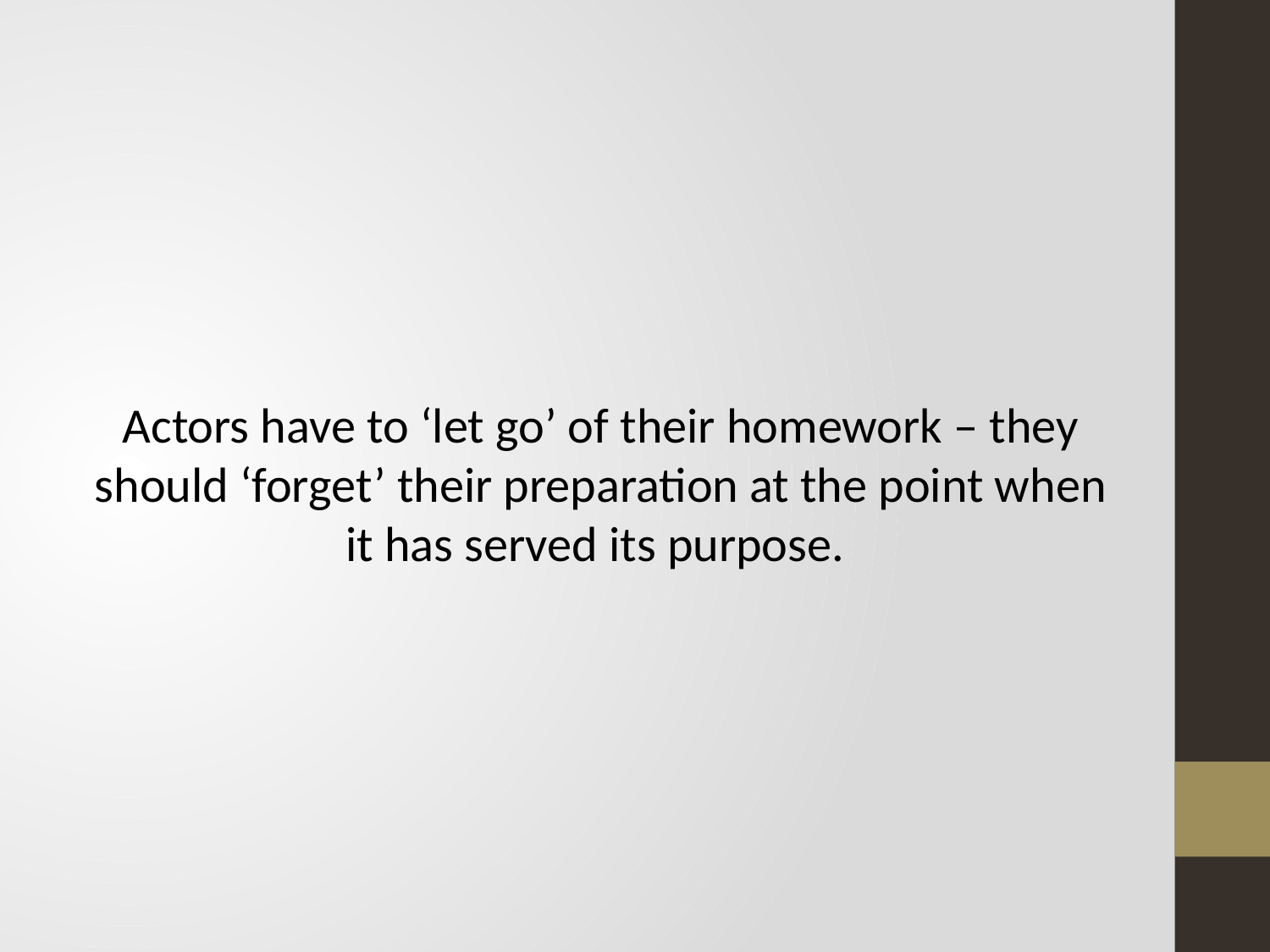

#

Actors have to ‘let go’ of their homework – they should ‘forget’ their preparation at the point when it has served its purpose.